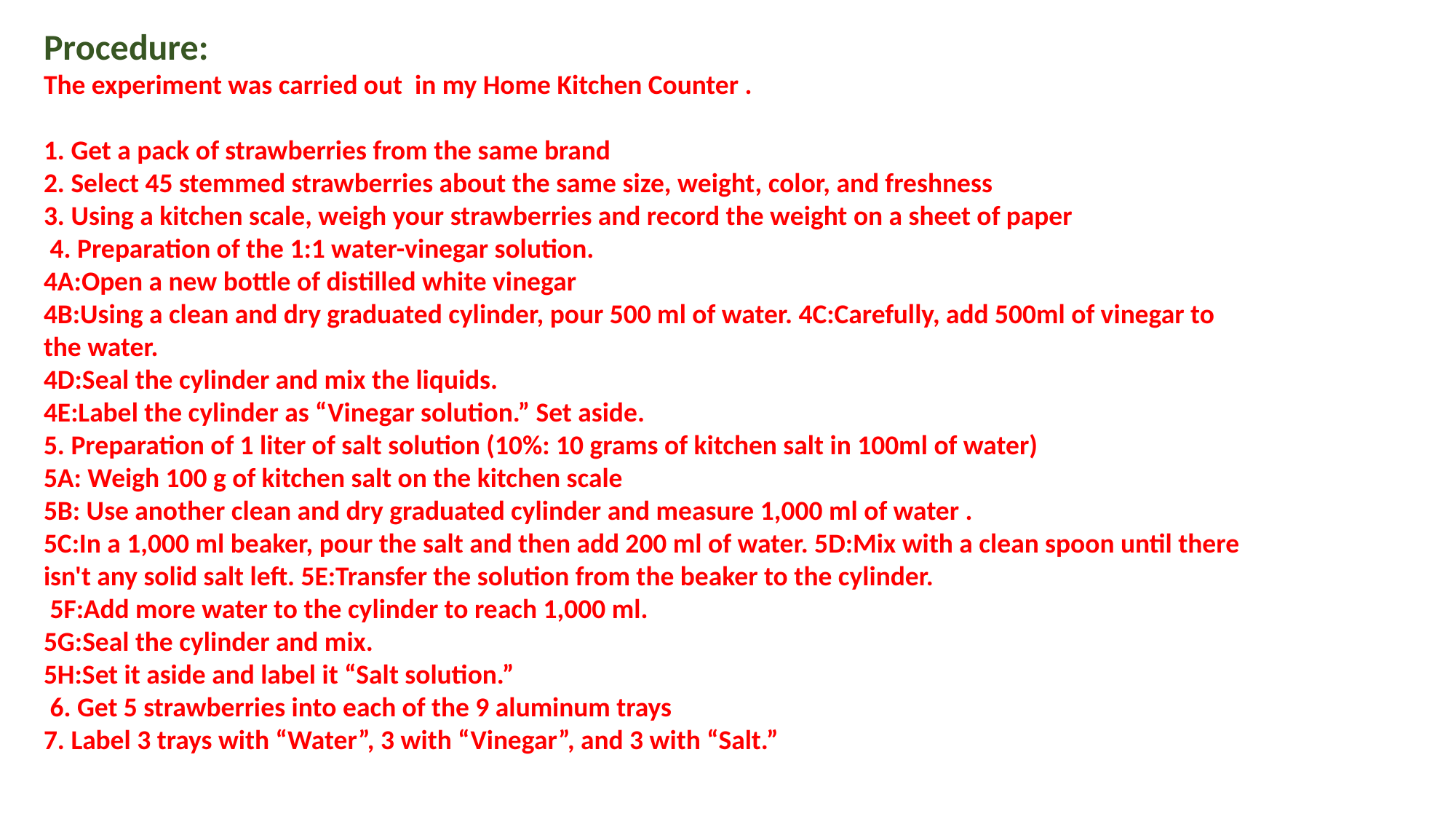

Procedure:
The experiment was carried out  in my Home Kitchen Counter .

1. Get a pack of strawberries from the same brand
2. Select 45 stemmed strawberries about the same size, weight, color, and freshness
3. Using a kitchen scale, weigh your strawberries and record the weight on a sheet of paper
 4. Preparation of the 1:1 water-vinegar solution.
4A:Open a new bottle of distilled white vinegar
4B:Using a clean and dry graduated cylinder, pour 500 ml of water. 4C:Carefully, add 500ml of vinegar to the water.
4D:Seal the cylinder and mix the liquids.
4E:Label the cylinder as “Vinegar solution.” Set aside.
5. Preparation of 1 liter of salt solution (10%: 10 grams of kitchen salt in 100ml of water)
5A: Weigh 100 g of kitchen salt on the kitchen scale
5B: Use another clean and dry graduated cylinder and measure 1,000 ml of water .
5C:In a 1,000 ml beaker, pour the salt and then add 200 ml of water. 5D:Mix with a clean spoon until there isn't any solid salt left. 5E:Transfer the solution from the beaker to the cylinder.
 5F:Add more water to the cylinder to reach 1,000 ml.
5G:Seal the cylinder and mix.
5H:Set it aside and label it “Salt solution.”
 6. Get 5 strawberries into each of the 9 aluminum trays
7. Label 3 trays with “Water”, 3 with “Vinegar”, and 3 with “Salt.”